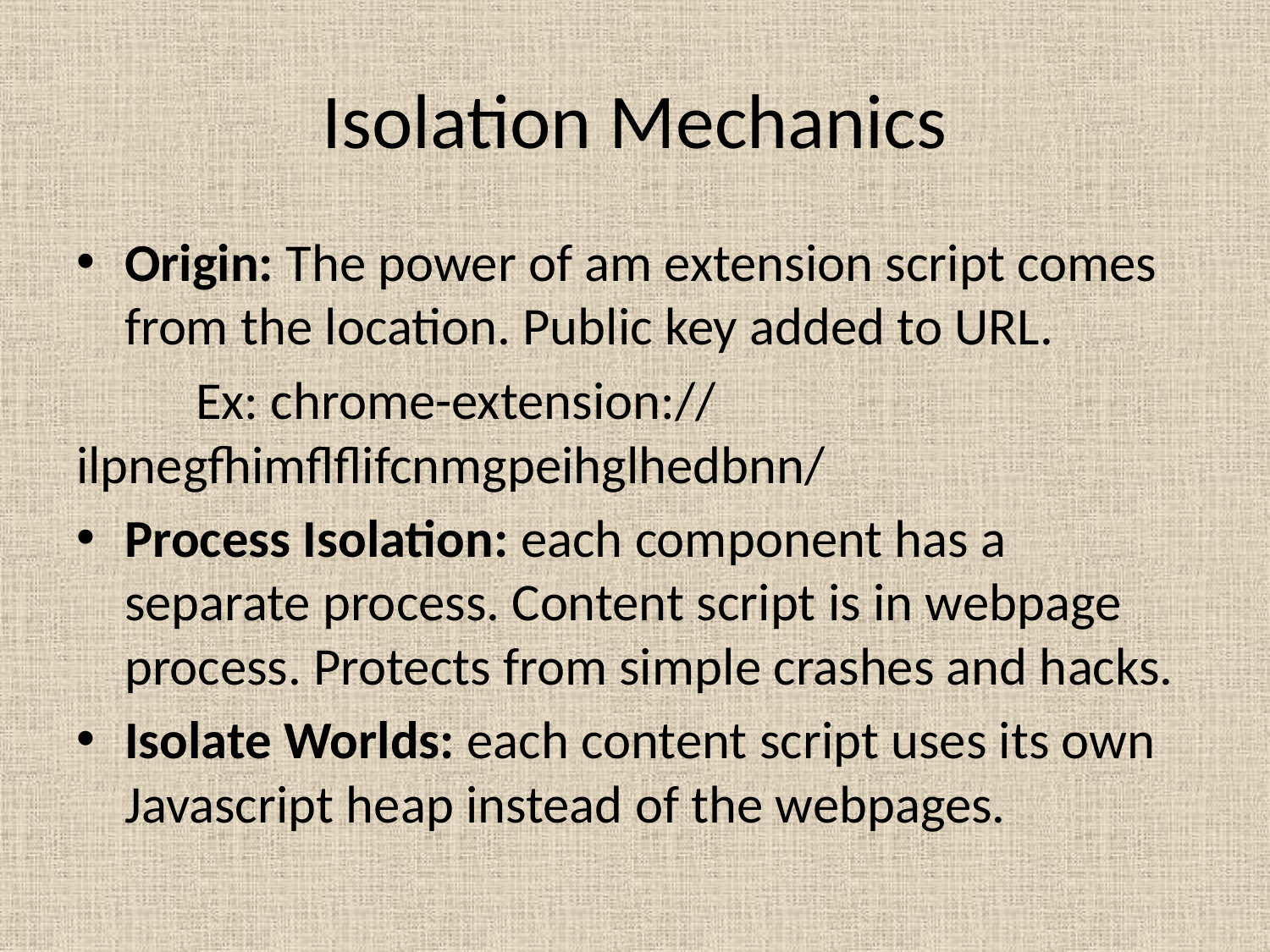

# Isolation Mechanics
Origin: The power of am extension script comes from the location. Public key added to URL.
	Ex: chrome-extension:// 	ilpnegfhimflflifcnmgpeihglhedbnn/
Process Isolation: each component has a separate process. Content script is in webpage process. Protects from simple crashes and hacks.
Isolate Worlds: each content script uses its own Javascript heap instead of the webpages.